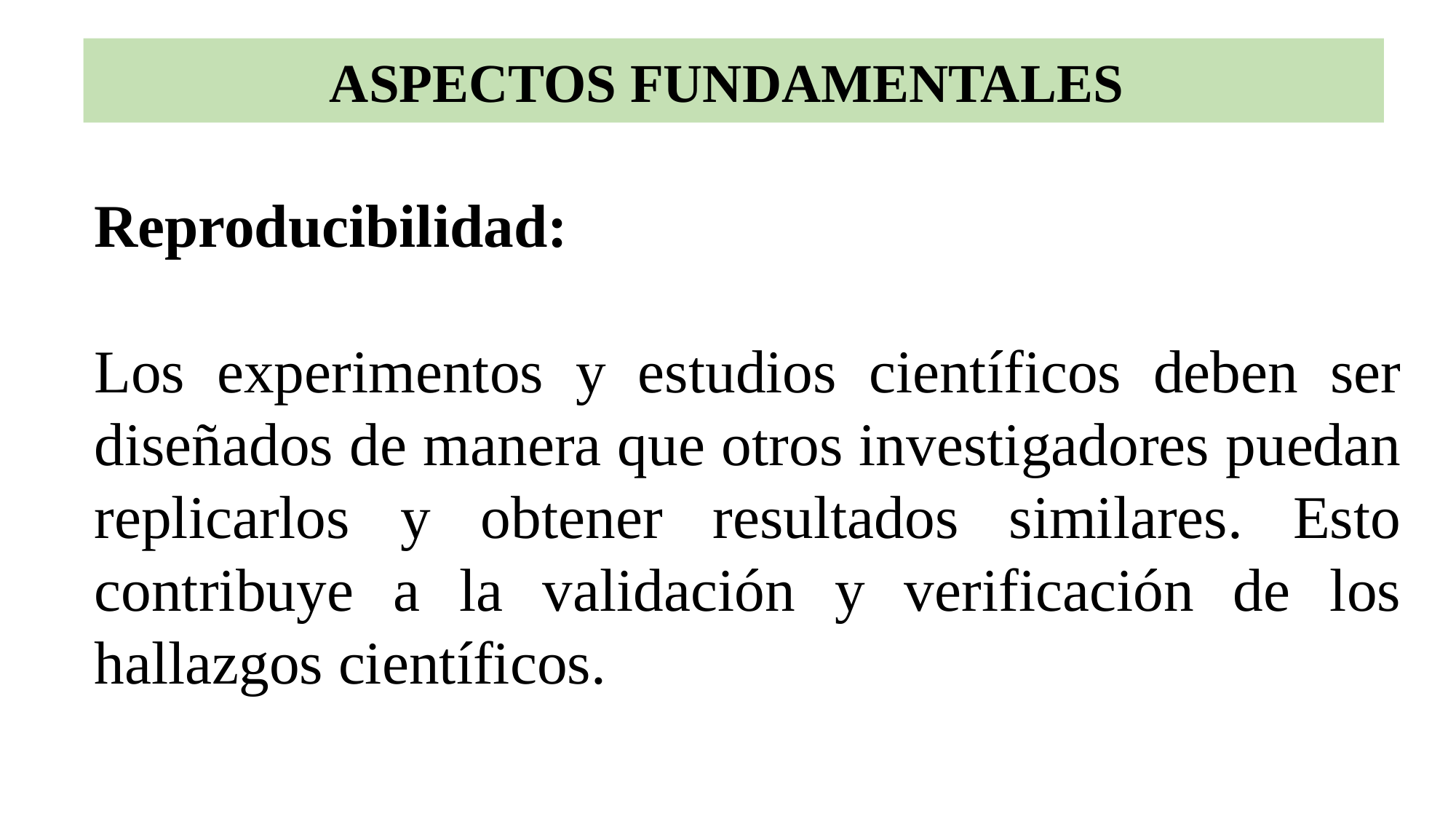

# ASPECTOS FUNDAMENTALES
Reproducibilidad:

Los experimentos y estudios científicos deben ser diseñados de manera que otros investigadores puedan replicarlos y obtener resultados similares. Esto contribuye a la validación y verificación de los hallazgos científicos.